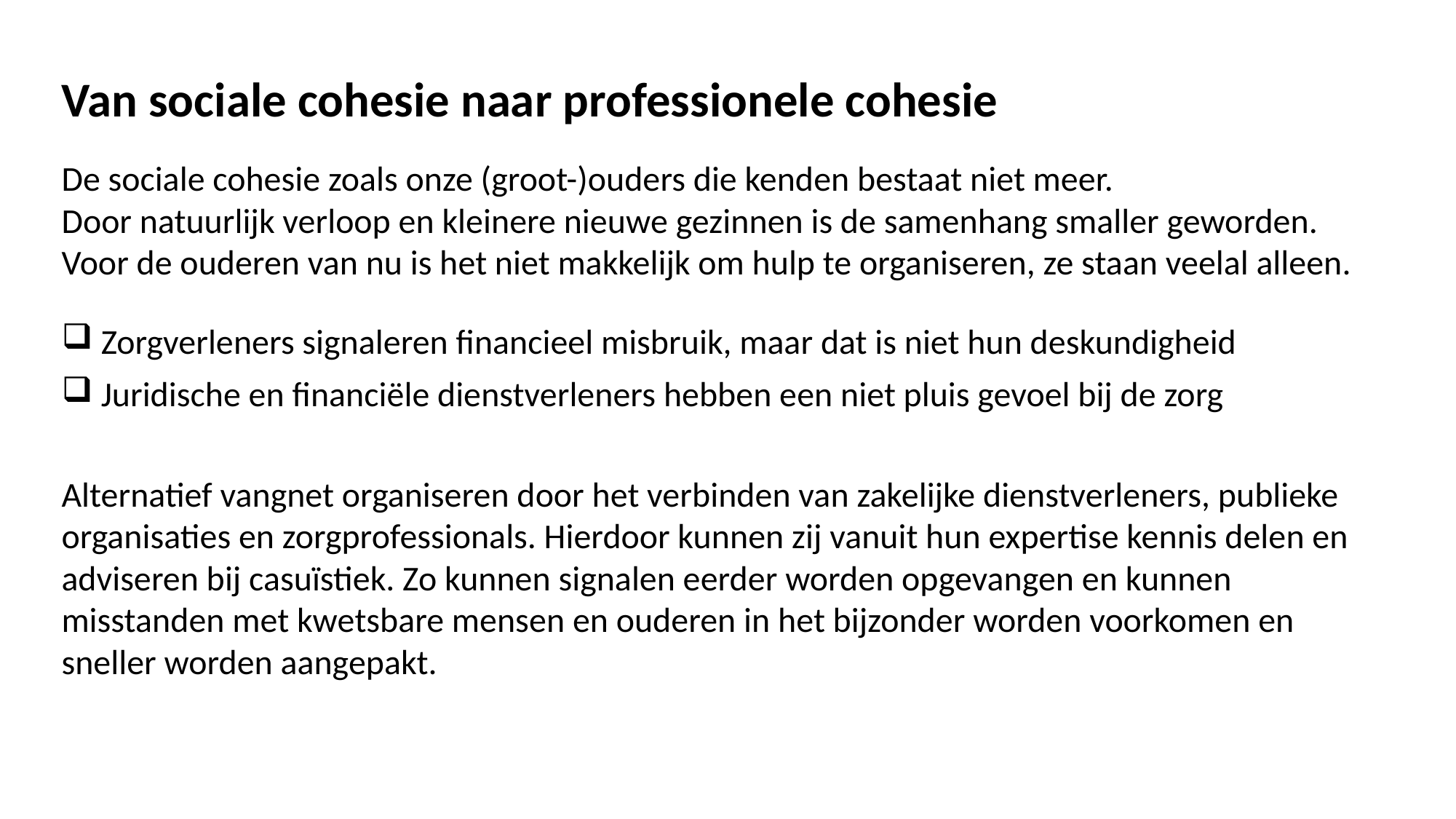

# Van sociale cohesie naar professionele cohesie
De sociale cohesie zoals onze (groot-)ouders die kenden bestaat niet meer.
Door natuurlijk verloop en kleinere nieuwe gezinnen is de samenhang smaller geworden.
Voor de ouderen van nu is het niet makkelijk om hulp te organiseren, ze staan veelal alleen.
 Zorgverleners signaleren financieel misbruik, maar dat is niet hun deskundigheid
 Juridische en financiële dienstverleners hebben een niet pluis gevoel bij de zorg

Alternatief vangnet organiseren door het verbinden van zakelijke dienstverleners, publieke organisaties en zorgprofessionals. Hierdoor kunnen zij vanuit hun expertise kennis delen en adviseren bij casuïstiek. Zo kunnen signalen eerder worden opgevangen en kunnen misstanden met kwetsbare mensen en ouderen in het bijzonder worden voorkomen en sneller worden aangepakt.